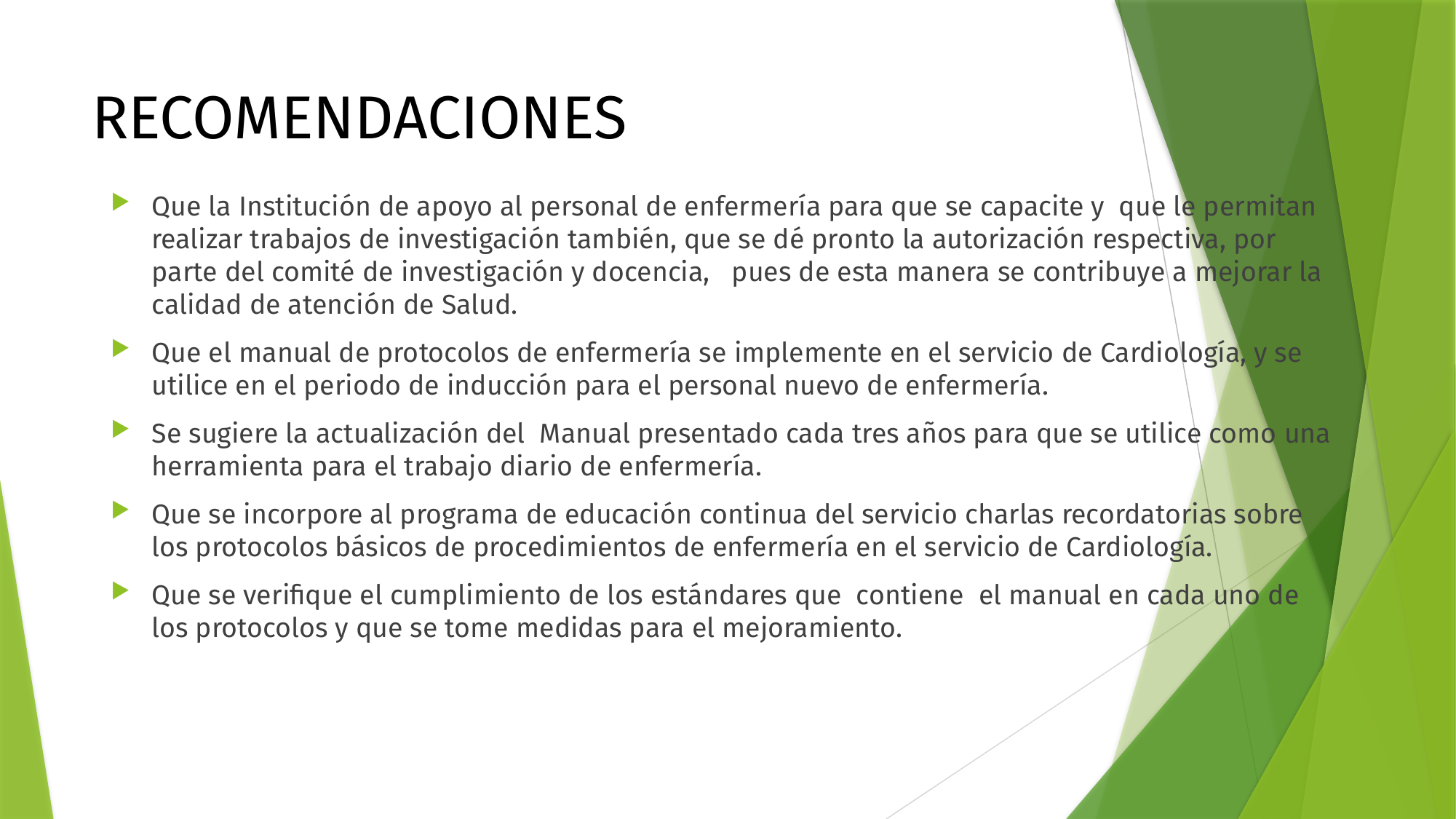

# RECOMENDACIONES
Que la Institución de apoyo al personal de enfermería para que se capacite y  que le permitan realizar trabajos de investigación también, que se dé pronto la autorización respectiva, por parte del comité de investigación y docencia,   pues de esta manera se contribuye a mejorar la calidad de atención de Salud.
Que el manual de protocolos de enfermería se implemente en el servicio de Cardiología, y se utilice en el periodo de inducción para el personal nuevo de enfermería.
Se sugiere la actualización del  Manual presentado cada tres años para que se utilice como una herramienta para el trabajo diario de enfermería.
Que se incorpore al programa de educación continua del servicio charlas recordatorias sobre los protocolos básicos de procedimientos de enfermería en el servicio de Cardiología.
Que se verifique el cumplimiento de los estándares que  contiene  el manual en cada uno de los protocolos y que se tome medidas para el mejoramiento.